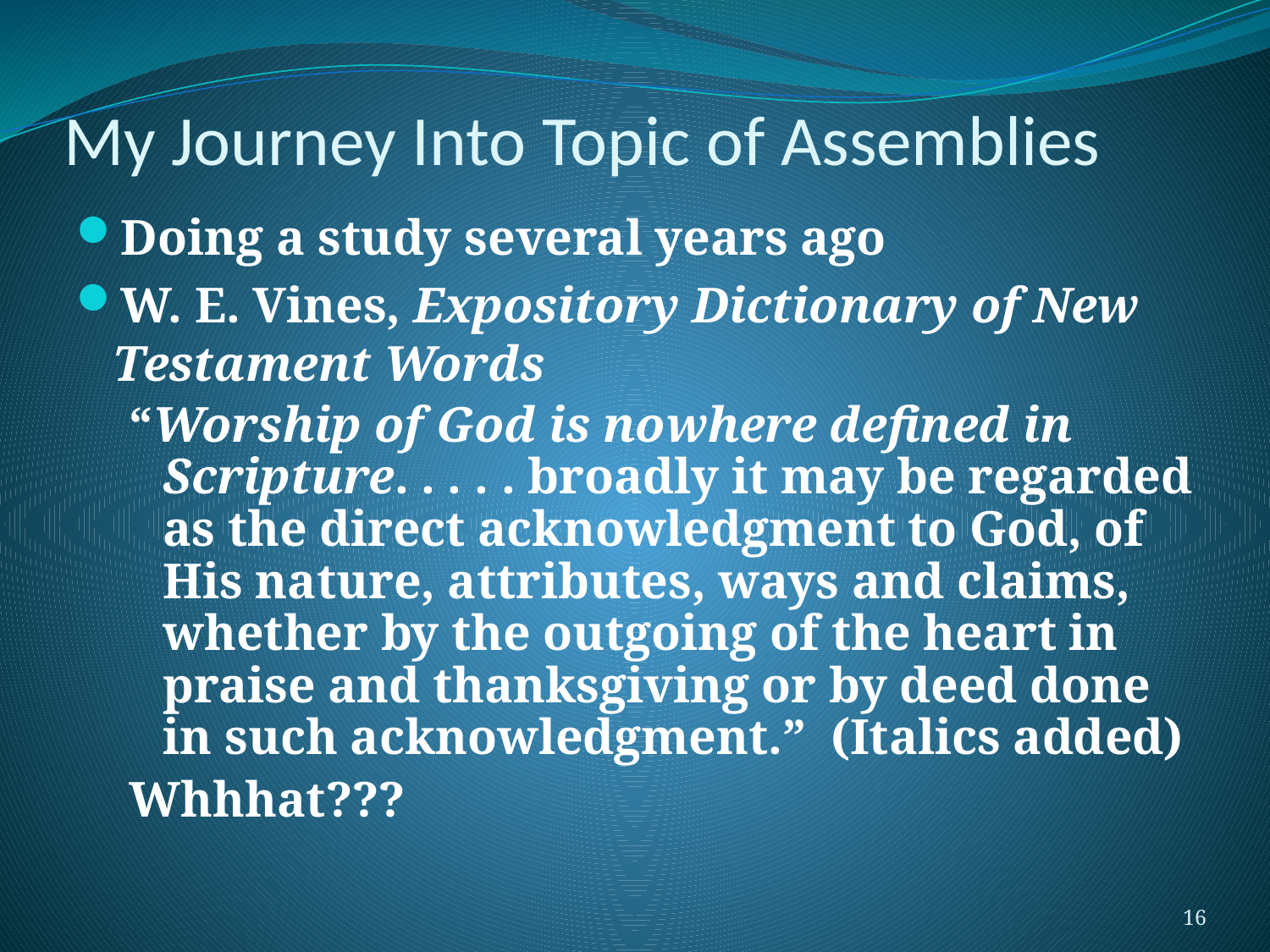

# My Journey Into Topic of Assemblies
Doing a study several years ago
W. E. Vines, Expository Dictionary of New Testament Words
“Worship of God is nowhere defined in Scripture. . . . . broadly it may be regarded as the direct acknowledgment to God, of His nature, attributes, ways and claims, whether by the outgoing of the heart in praise and thanksgiving or by deed done in such acknowledgment.”  (Italics added)
Whhhat???

16